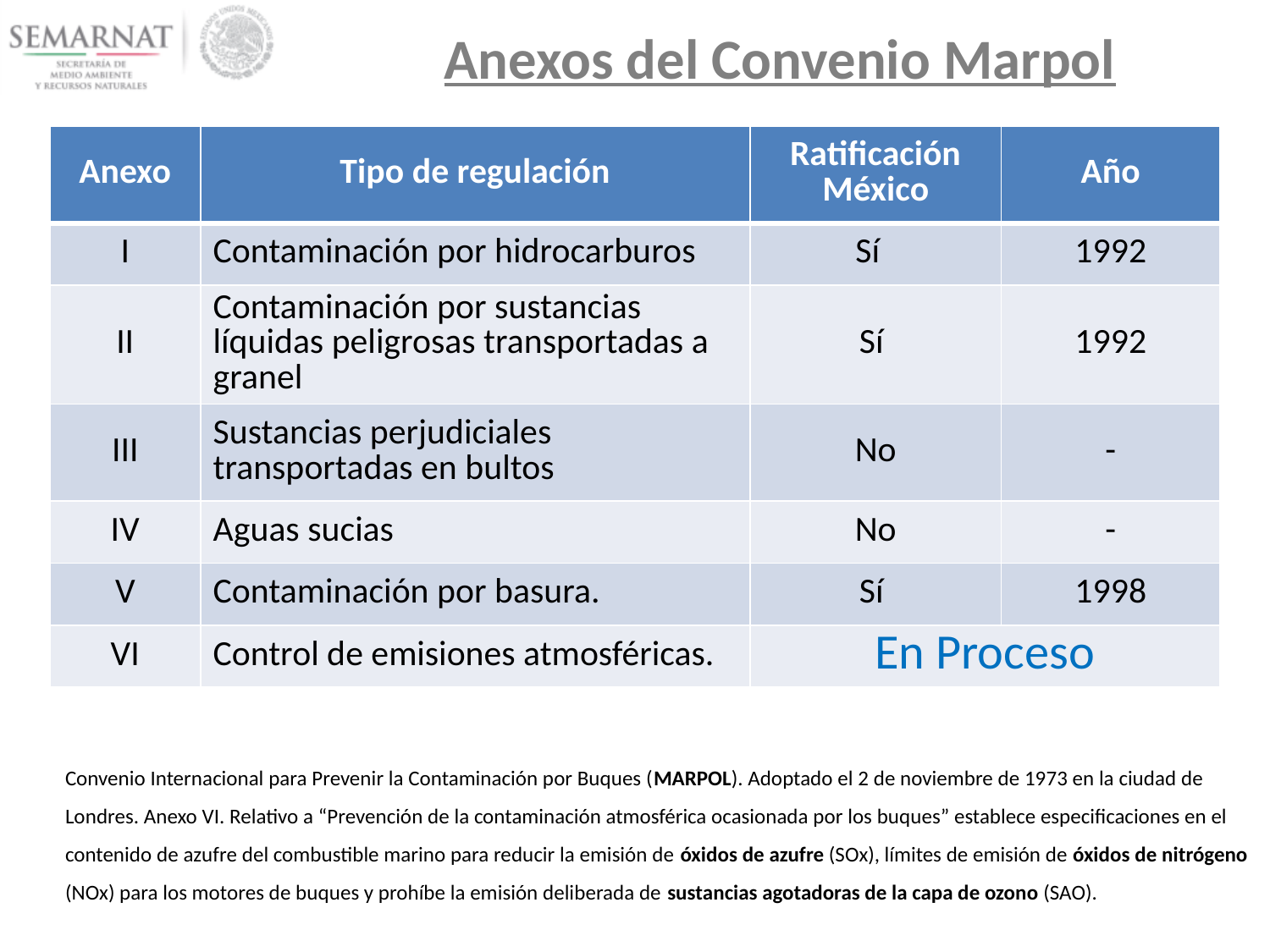

Anexos del Convenio Marpol
| Anexo | Tipo de regulación | Ratificación México | Año |
| --- | --- | --- | --- |
| I | Contaminación por hidrocarburos | Sí | 1992 |
| II | Contaminación por sustancias líquidas peligrosas transportadas a granel | Sí | 1992 |
| III | Sustancias perjudiciales transportadas en bultos | No | - |
| IV | Aguas sucias | No | - |
| V | Contaminación por basura. | Sí | 1998 |
| VI | Control de emisiones atmosféricas. | En Proceso |  |
Convenio Internacional para Prevenir la Contaminación por Buques (MARPOL). Adoptado el 2 de noviembre de 1973 en la ciudad de Londres. Anexo VI. Relativo a “Prevención de la contaminación atmosférica ocasionada por los buques” establece especificaciones en el contenido de azufre del combustible marino para reducir la emisión de óxidos de azufre (SOx), límites de emisión de óxidos de nitrógeno (NOx) para los motores de buques y prohíbe la emisión deliberada de sustancias agotadoras de la capa de ozono (SAO).